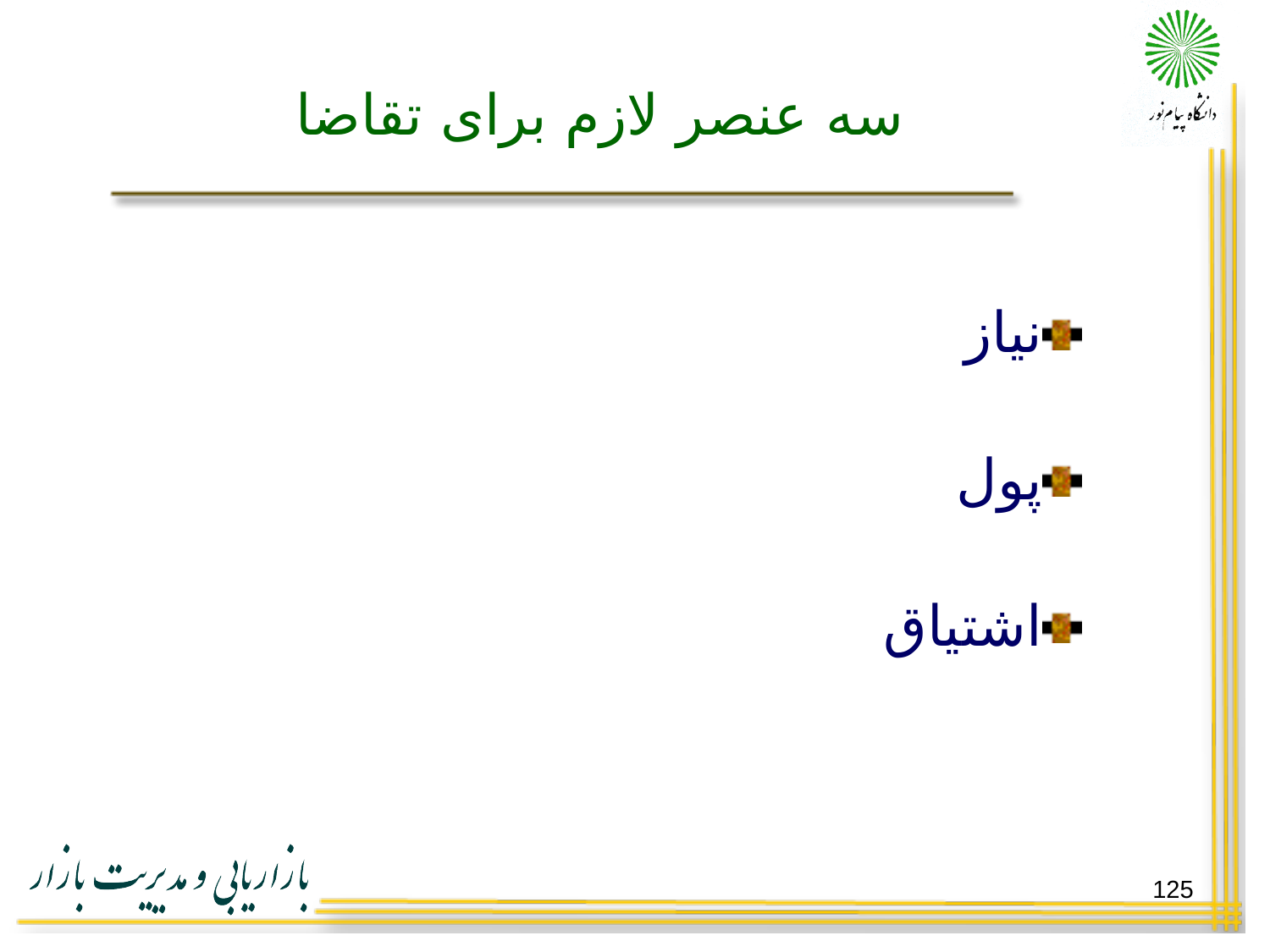

# سه عنصر لازم برای تقاضا
نیاز
پول
اشتیاق
125